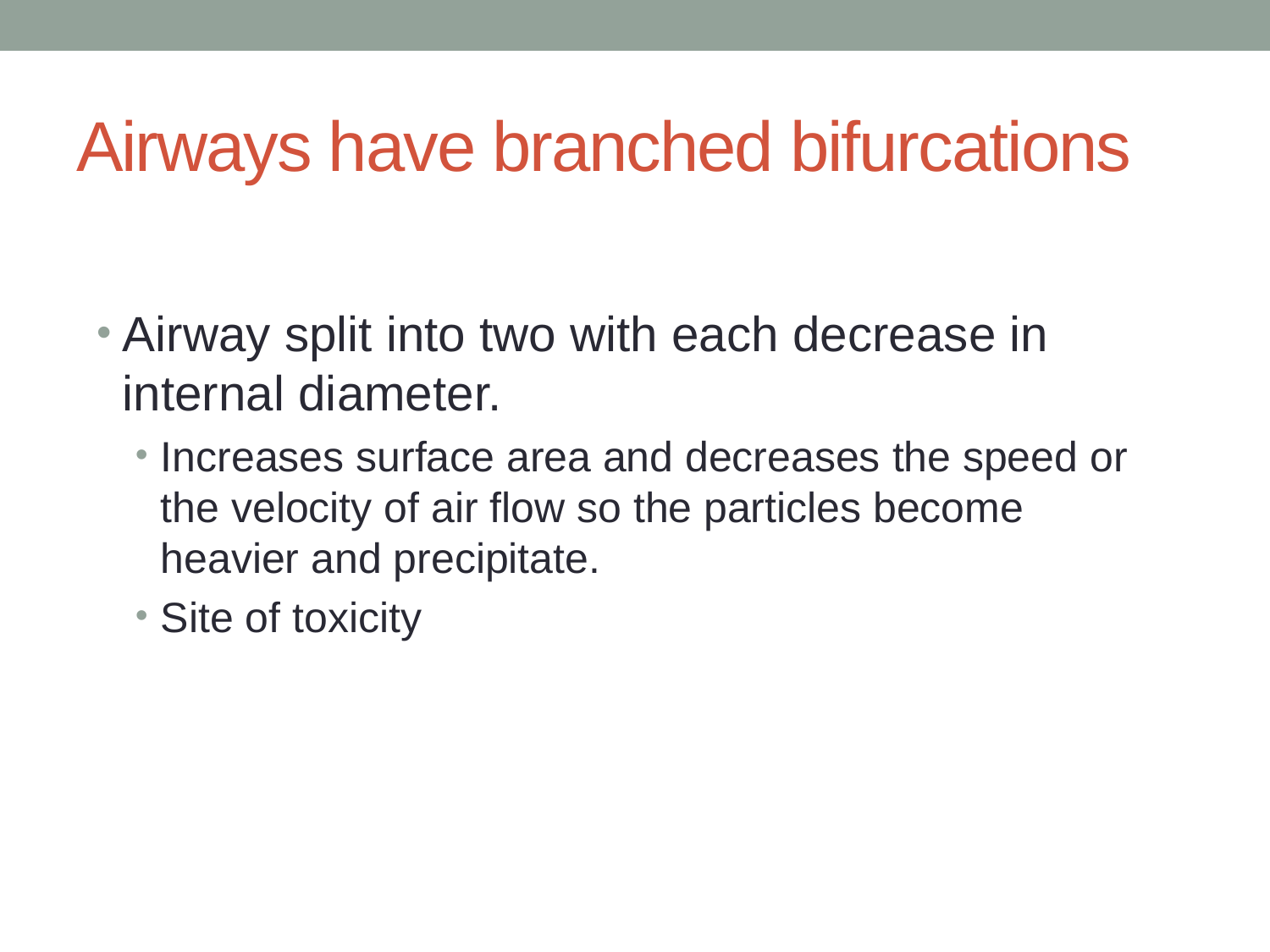

# Airways have branched bifurcations
Airway split into two with each decrease in internal diameter.
Increases surface area and decreases the speed or the velocity of air flow so the particles become heavier and precipitate.
Site of toxicity